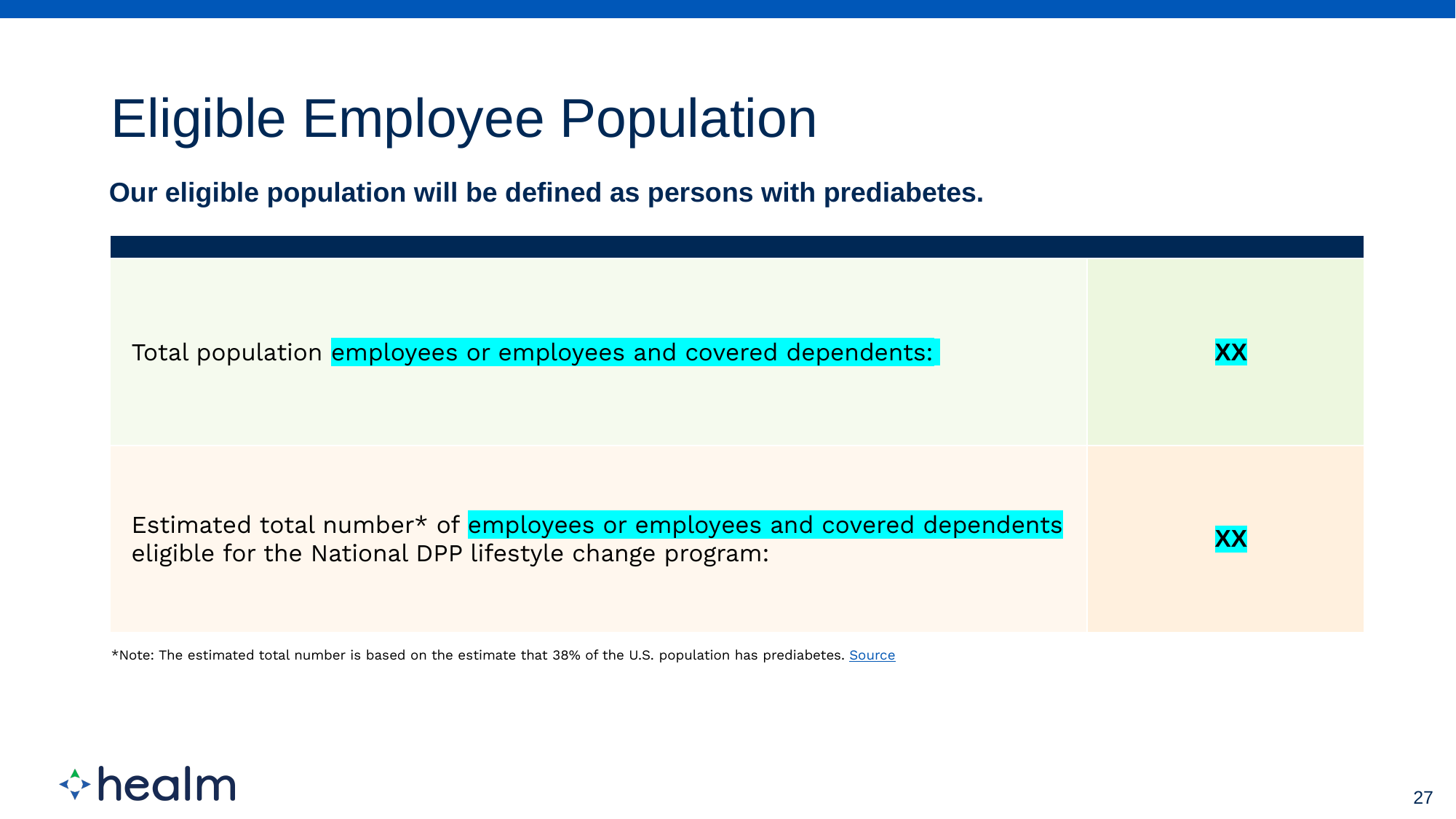

|  |  |
| --- | --- |
| Total population employees or employees and covered dependents: | XX |
| Estimated total number\* of employees or employees and covered dependents eligible for the National DPP lifestyle change program: | XX |
*Note: The estimated total number is based on the estimate that 38% of the U.S. population has prediabetes. Source
27